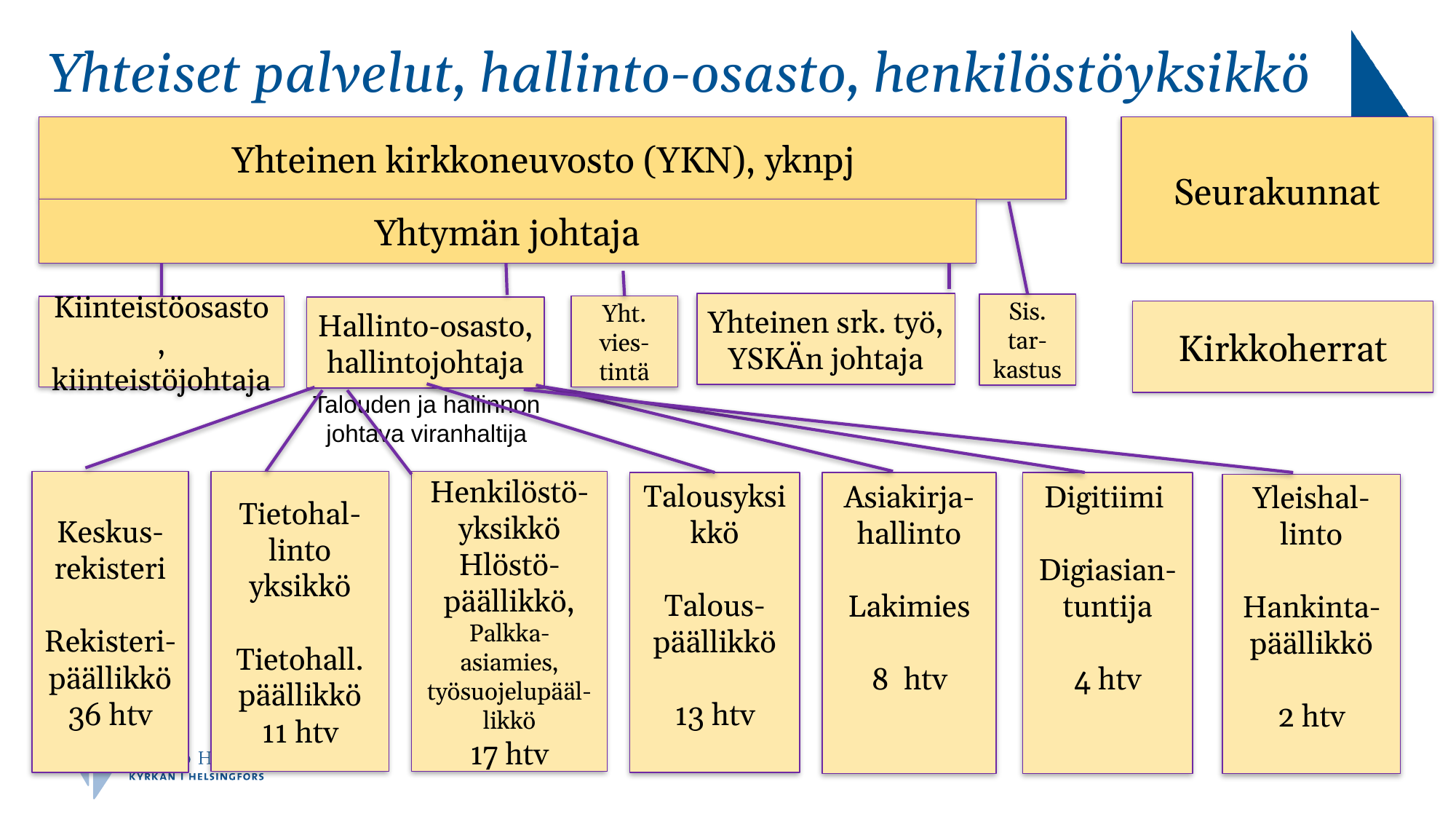

# Yhteiset palvelut, hallinto-osasto, henkilöstöyksikkö
Yhteinen kirkkoneuvosto (YKN), yknpj
Seurakunnat
Yhtymän johtaja
Yhteinen srk. työ,
YSKÄn johtaja
Sis. tar-kastus
Yht. vies-tintä
Kiinteistöosasto, kiinteistöjohtaja
Hallinto-osasto,
hallintojohtaja
Kirkkoherrat
Talouden ja hallinnon
johtava viranhaltija

Tietohal-linto yksikkö

Tietohall.
päällikkö
11 htv

Keskus-rekisteri

Rekisteri-päällikkö
36 htv

Henkilöstö-yksikkö
Hlöstö-päällikkö,
Palkka-asiamies, työsuojelupääl-likkö
17 htv

Talousyksikkö

Talous-päällikkö

13 htv

Asiakirja-hallinto

Lakimies

8  htv

Digitiimi

Digiasian-tuntija

4 htv

Yleishal-linto

Hankinta-päällikkö

2 htv